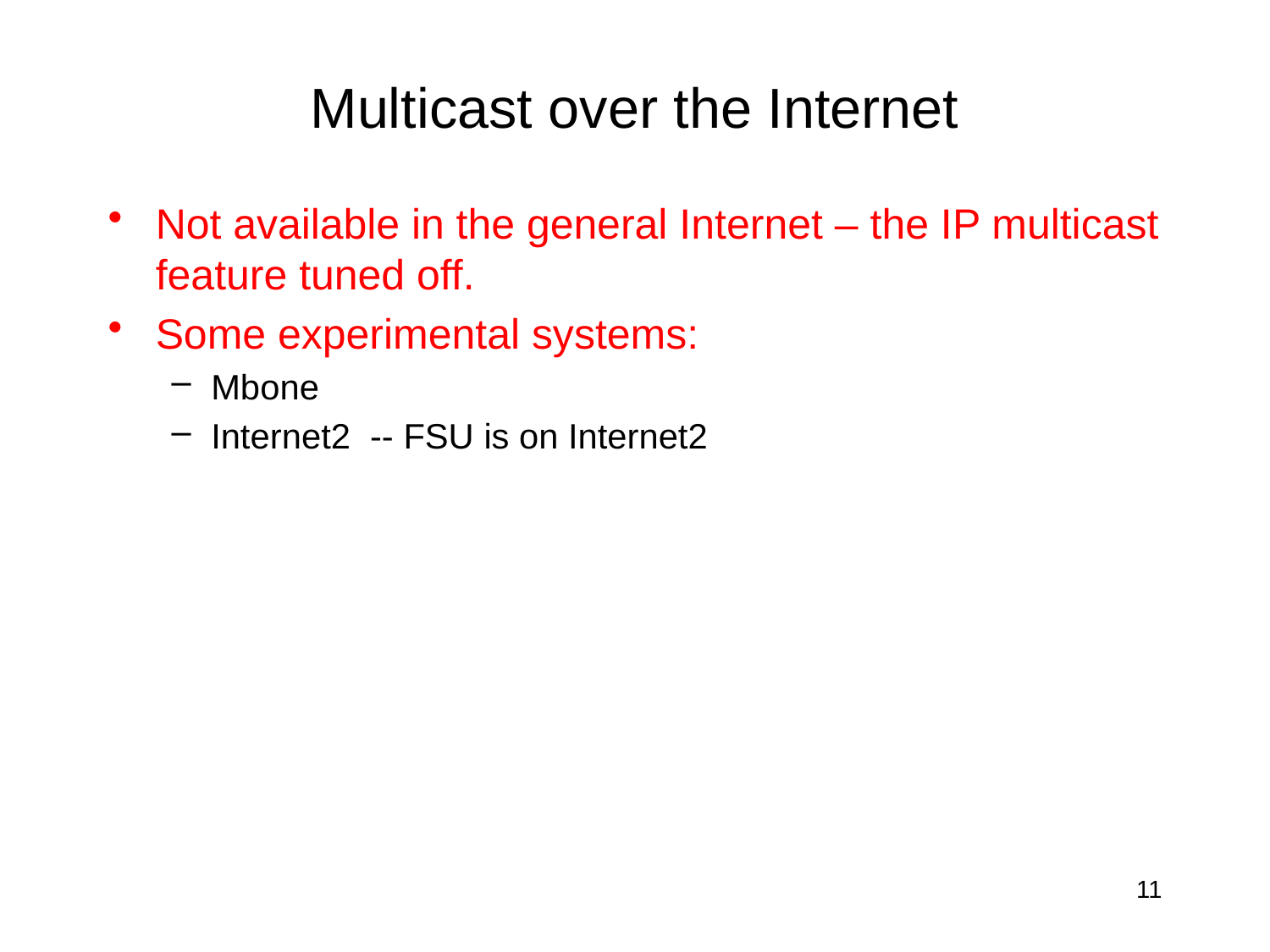

# Multicast over the Internet
Not available in the general Internet – the IP multicast feature tuned off.
Some experimental systems:
Mbone
Internet2  -- FSU is on Internet2

11